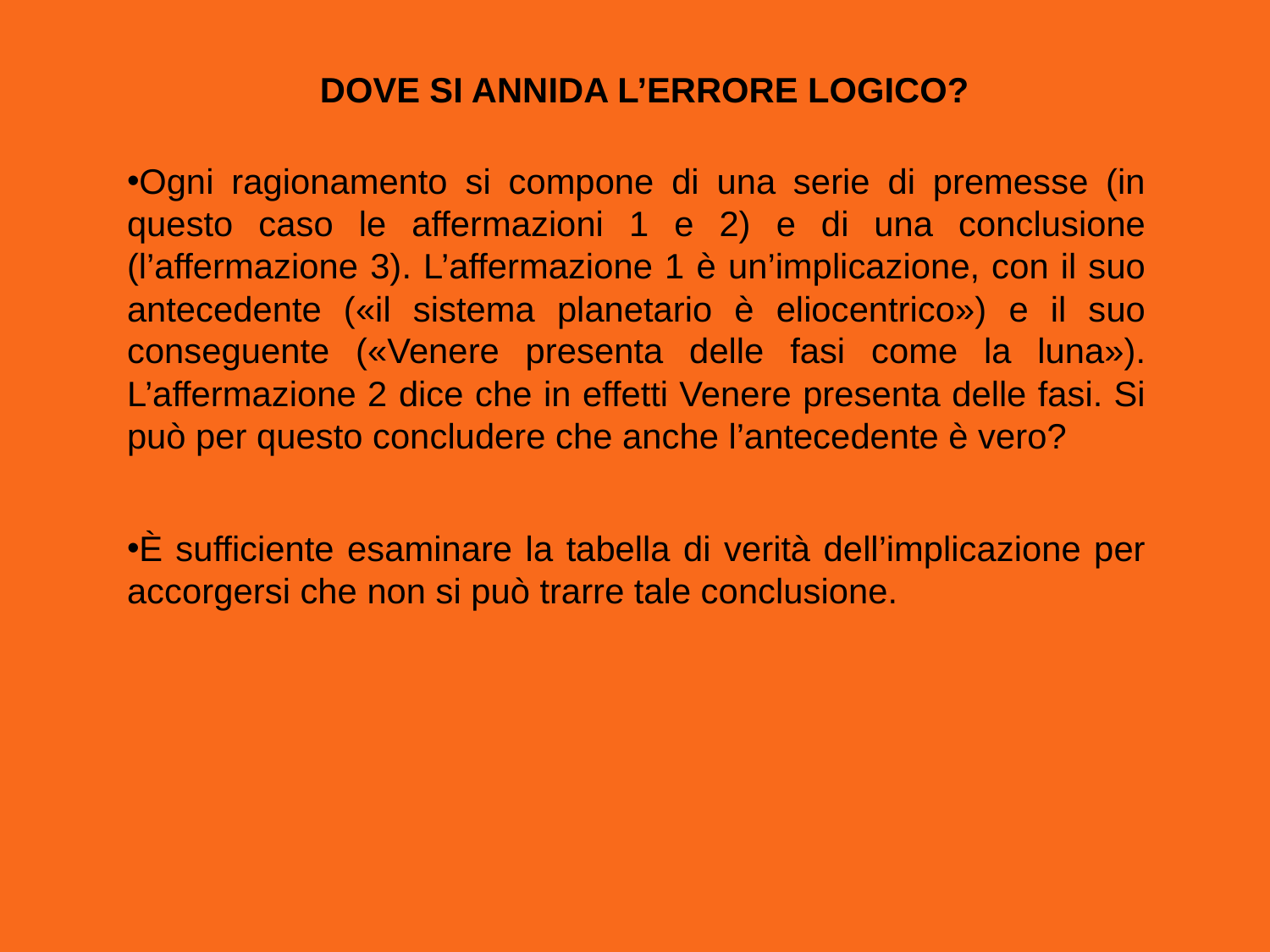

# Dove si annida l’errore logico?
Ogni ragionamento si compone di una serie di premesse (in questo caso le affermazioni 1 e 2) e di una conclusione (l’affermazione 3). L’affermazione 1 è un’implicazione, con il suo antecedente («il sistema planetario è eliocentrico») e il suo conseguente («Venere presenta delle fasi come la luna»). L’affermazione 2 dice che in effetti Venere presenta delle fasi. Si può per questo concludere che anche l’antecedente è vero?

È sufficiente esaminare la tabella di verità dell’implicazione per accorgersi che non si può trarre tale conclusione.